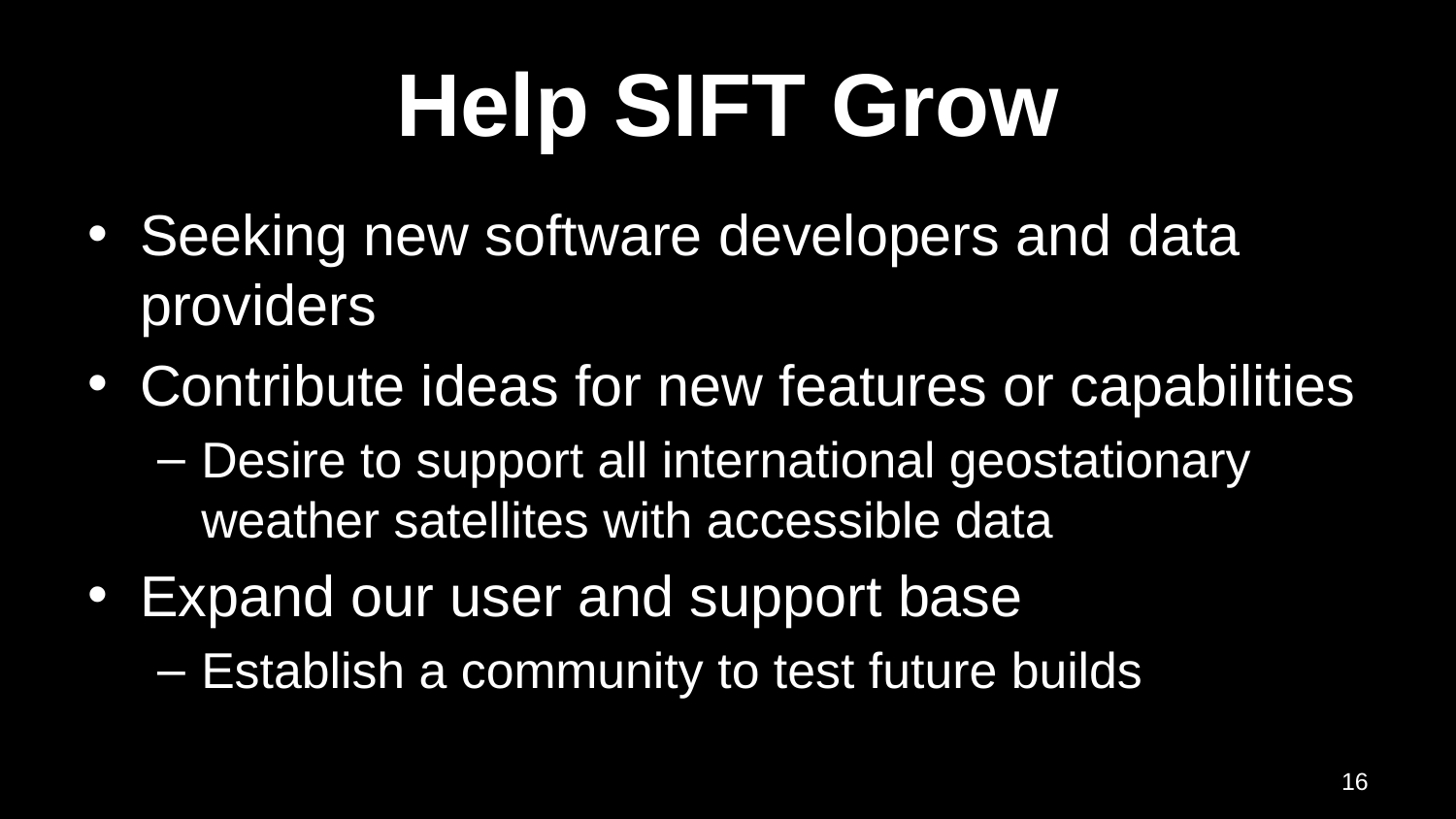

# Help SIFT Grow
Seeking new software developers and data providers
Contribute ideas for new features or capabilities
Desire to support all international geostationary weather satellites with accessible data
Expand our user and support base
Establish a community to test future builds
16